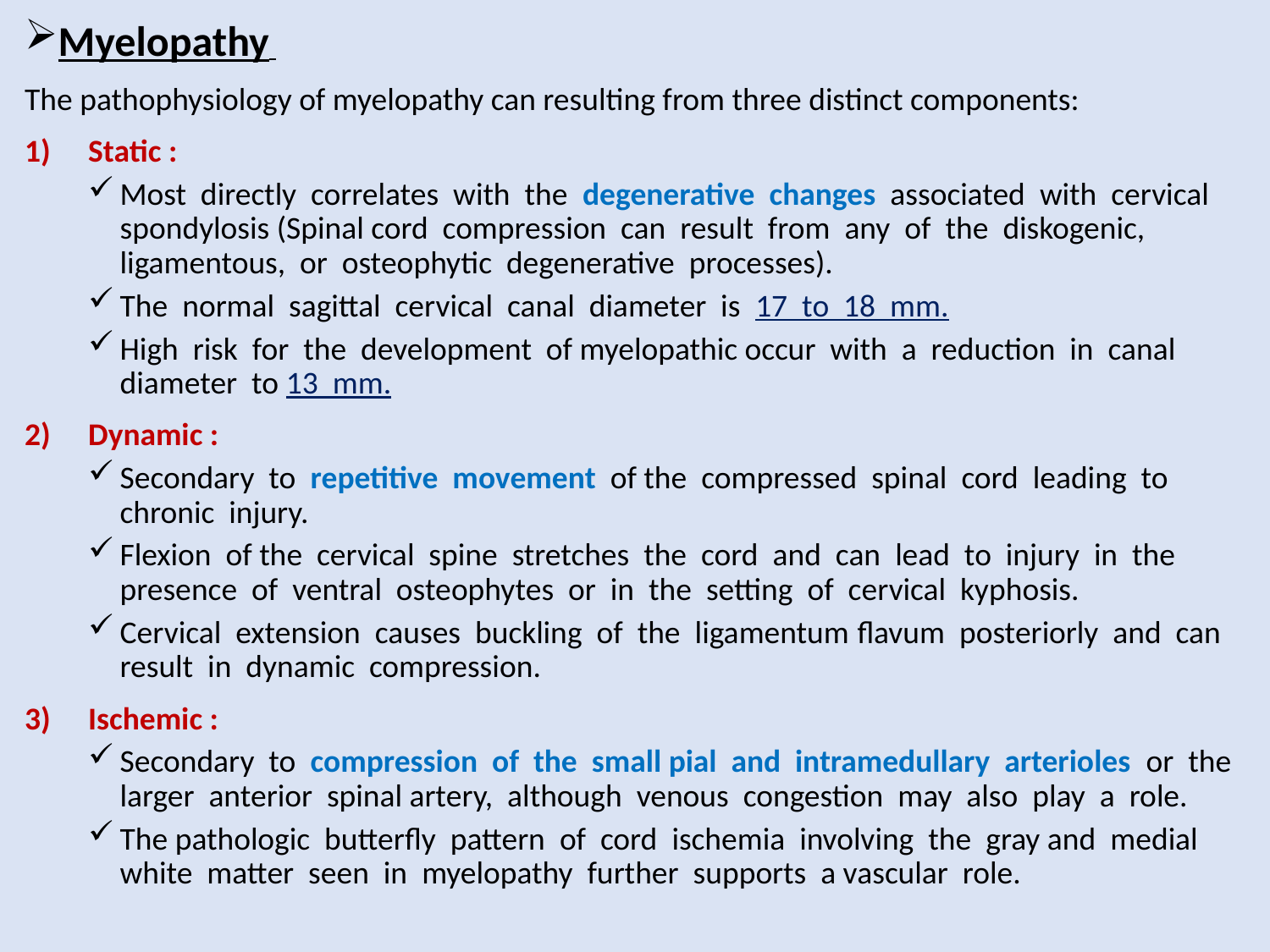

Myelopathy
The pathophysiology of myelopathy can resulting from three distinct components:
Static :
Most  directly  correlates  with  the  degenerative  changes  associated  with  cervical spondylosis (Spinal cord  compression  can  result  from  any  of  the  diskogenic,  ligamentous,  or  osteophytic  degenerative  processes).
The  normal  sagittal  cervical  canal  diameter  is  17  to  18  mm.
High  risk  for  the  development  of myelopathic occur  with  a  reduction  in  canal  diameter  to 13  mm.
Dynamic :
Secondary  to  repetitive  movement  of the  compressed  spinal  cord  leading  to  chronic  injury.
Flexion  of the  cervical  spine  stretches  the  cord  and  can  lead  to  injury  in  the presence  of  ventral  osteophytes  or  in  the  setting  of  cervical  kyphosis.
Cervical  extension  causes  buckling  of  the  ligamentum flavum  posteriorly  and  can  result  in  dynamic  compression.
Ischemic :
Secondary  to  compression  of  the  small pial  and  intramedullary  arterioles  or  the  larger  anterior  spinal artery,  although  venous  congestion  may  also  play  a  role.
The pathologic  butterfly  pattern  of  cord  ischemia  involving  the  gray and  medial  white  matter  seen  in  myelopathy  further  supports  a vascular  role.